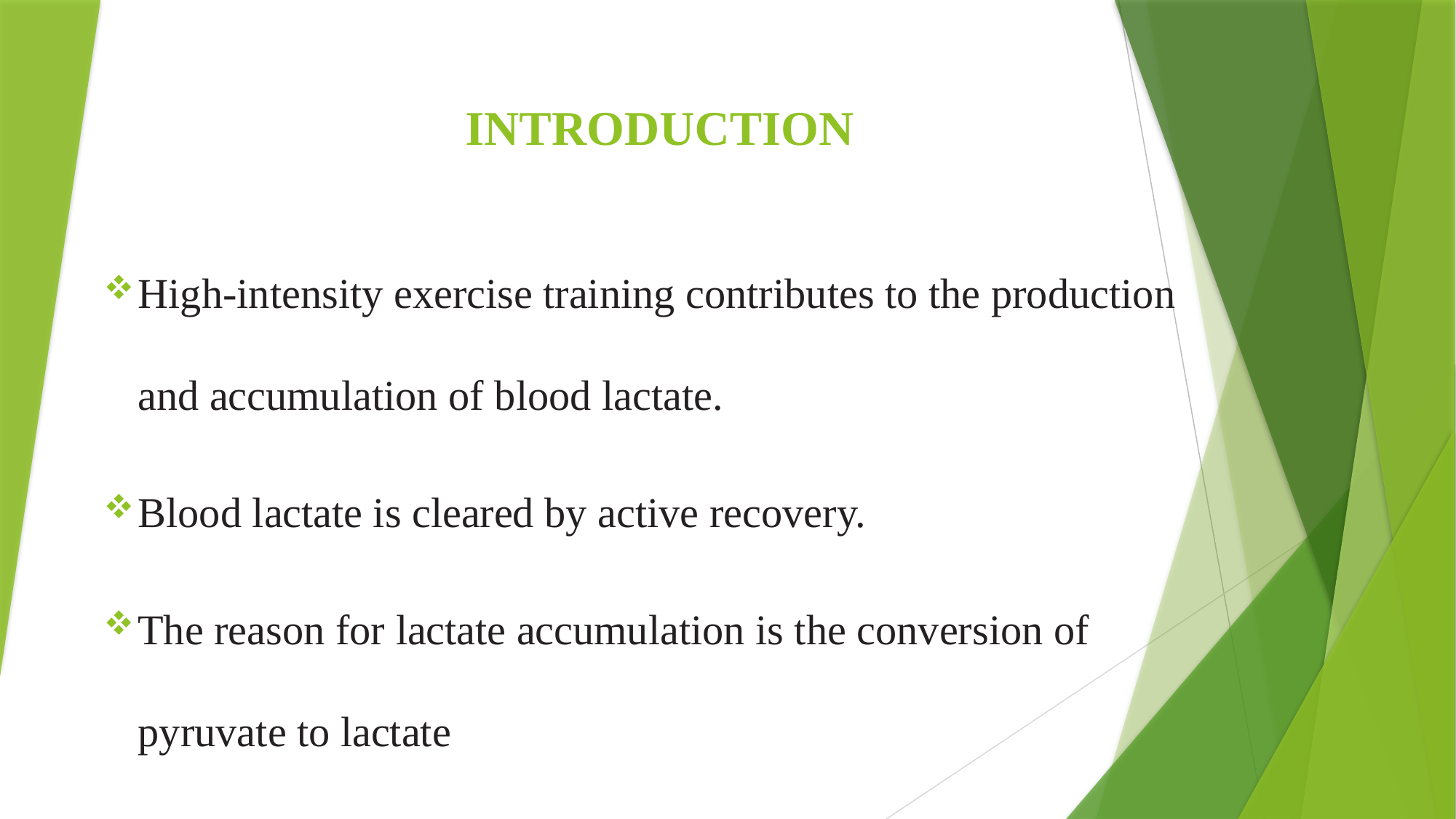

# INTRODUCTION
High-intensity exercise training contributes to the production and accumulation of blood lactate.
Blood lactate is cleared by active recovery.
The reason for lactate accumulation is the conversion of pyruvate to lactate